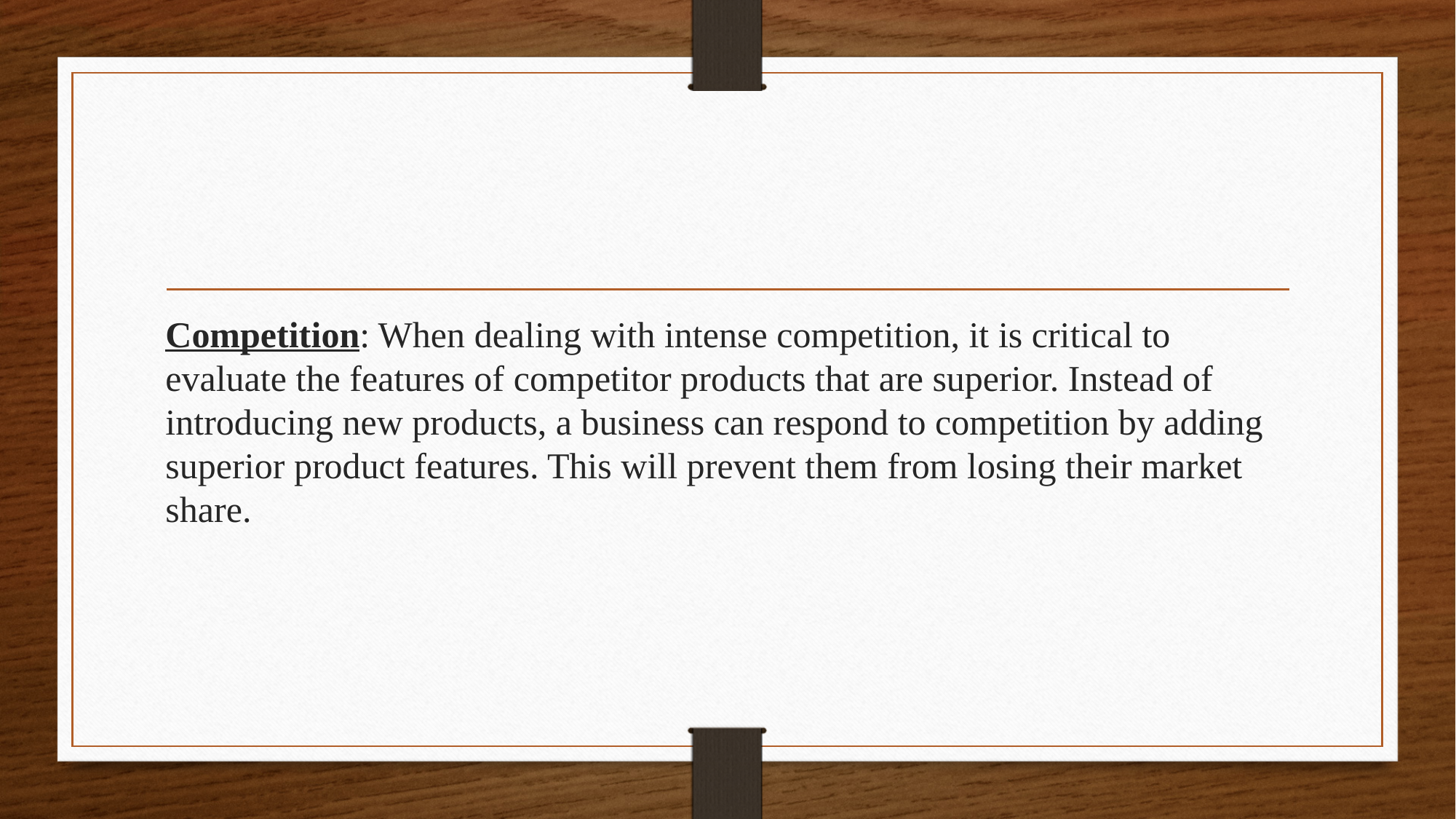

#
Competition: When dealing with intense competition, it is critical to evaluate the features of competitor products that are superior. Instead of introducing new products, a business can respond to competition by adding superior product features. This will prevent them from losing their market share.